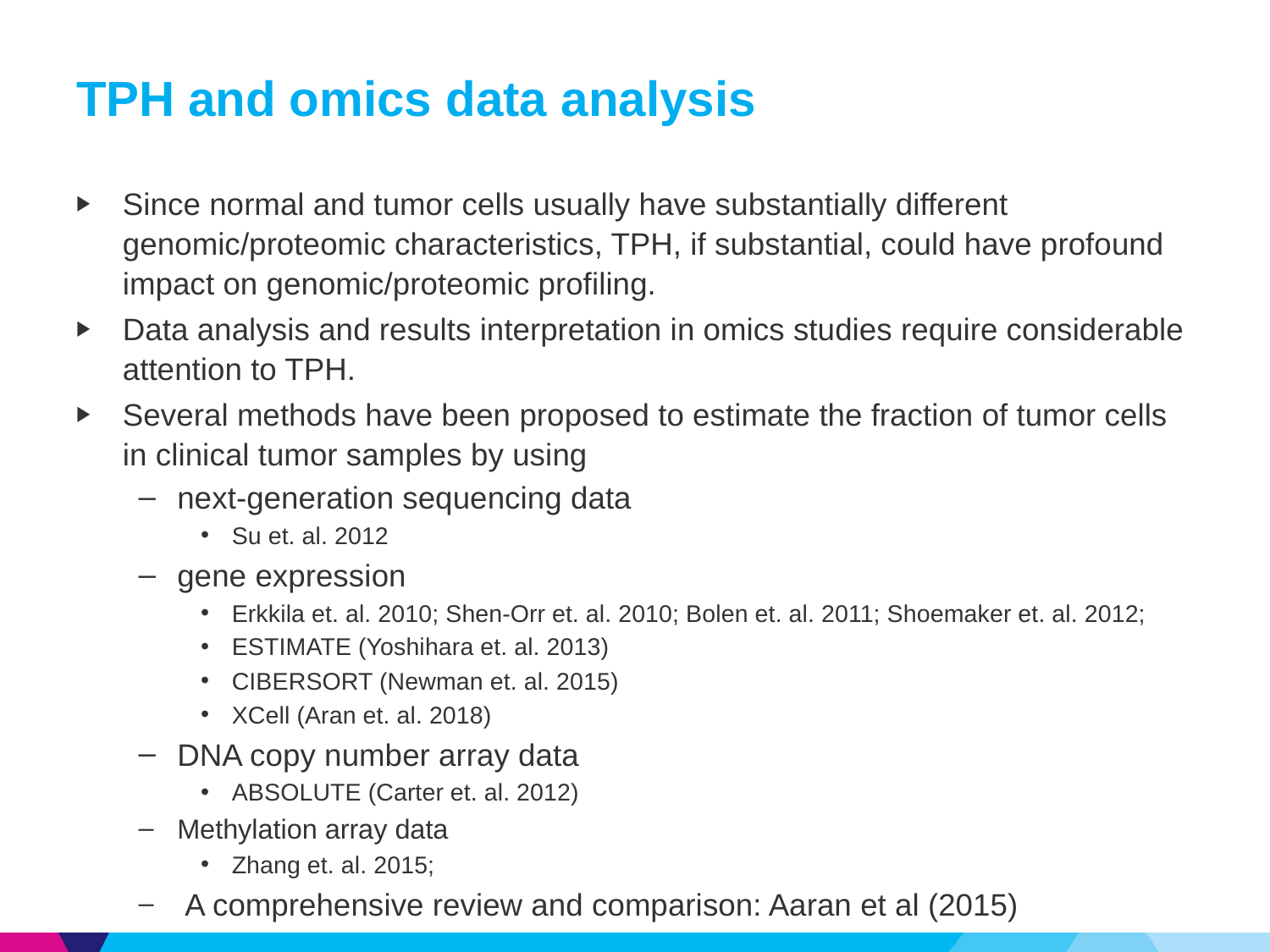

# TPH and omics data analysis
Since normal and tumor cells usually have substantially different genomic/proteomic characteristics, TPH, if substantial, could have profound impact on genomic/proteomic profiling.
Data analysis and results interpretation in omics studies require considerable attention to TPH.
Several methods have been proposed to estimate the fraction of tumor cells in clinical tumor samples by using
next-generation sequencing data
Su et. al. 2012
gene expression
Erkkila et. al. 2010; Shen-Orr et. al. 2010; Bolen et. al. 2011; Shoemaker et. al. 2012;
ESTIMATE (Yoshihara et. al. 2013)
CIBERSORT (Newman et. al. 2015)
XCell (Aran et. al. 2018)
DNA copy number array data
ABSOLUTE (Carter et. al. 2012)
Methylation array data
Zhang et. al. 2015;
 A comprehensive review and comparison: Aaran et al (2015)